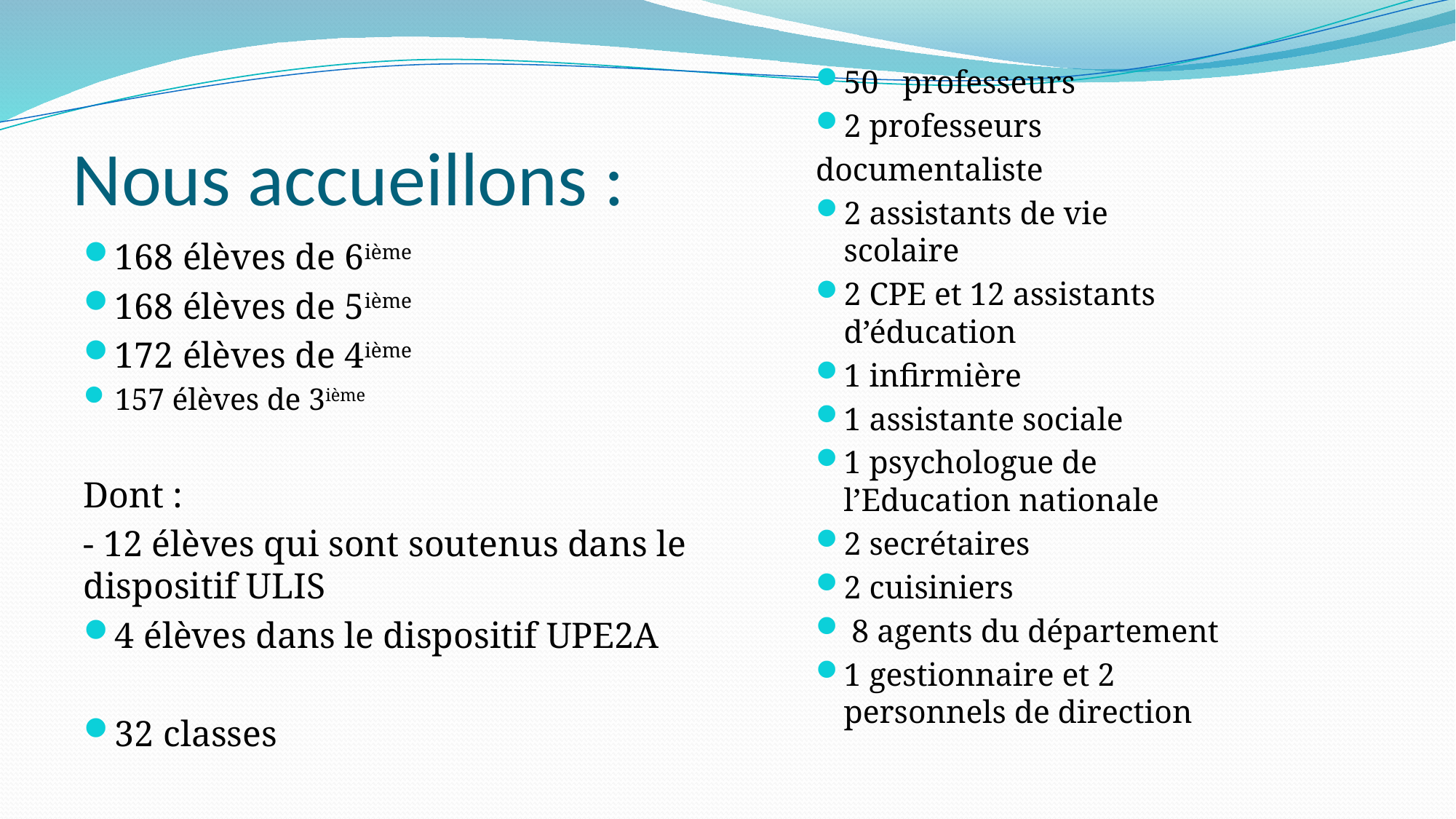

50   professeurs
2 professeurs
documentaliste
2 assistants de vie scolaire
2 CPE et 12 assistants d’éducation
1 infirmière
1 assistante sociale
1 psychologue de l’Education nationale
2 secrétaires
2 cuisiniers
 8 agents du département
1 gestionnaire et 2 personnels de direction
# Nous accueillons :
168 élèves de 6ième
168 élèves de 5ième
172 élèves de 4ième
157 élèves de 3ième

Dont :
- 12 élèves qui sont soutenus dans le dispositif ULIS
4 élèves dans le dispositif UPE2A

32 classes